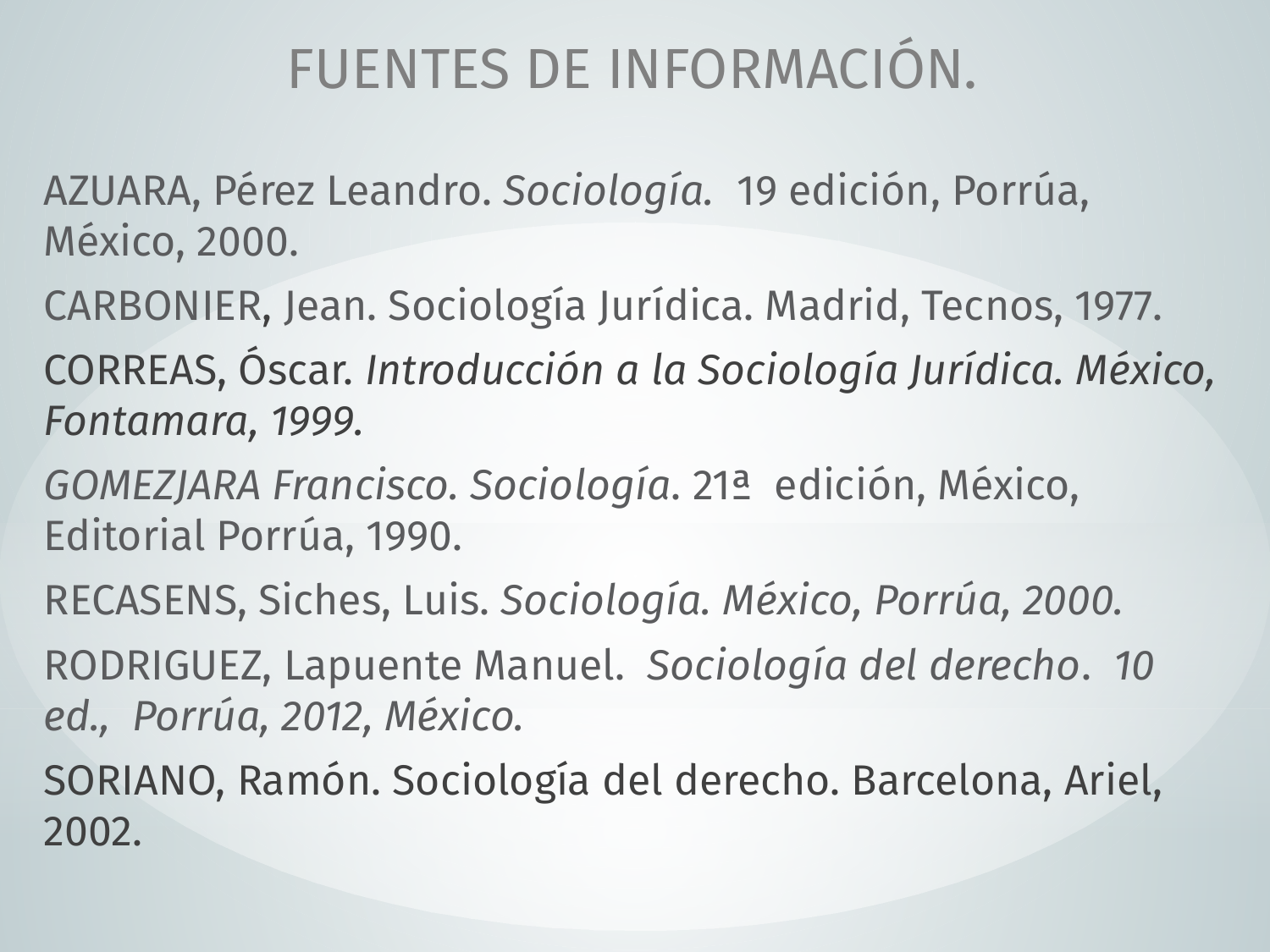

FUENTES DE INFORMACIÓN.
AZUARA, Pérez Leandro. Sociología.  19 edición, Porrúa, México, 2000.
CARBONIER, Jean. Sociología Jurídica. Madrid, Tecnos, 1977.
CORREAS, Óscar. Introducción a la Sociología Jurídica. México, Fontamara, 1999.
GOMEZJARA Francisco. Sociología. 21ª  edición, México, Editorial Porrúa, 1990.
RECASENS, Siches, Luis. Sociología. México, Porrúa, 2000.
RODRIGUEZ, Lapuente Manuel.  Sociología del derecho.  10 ed.,  Porrúa, 2012, México.
SORIANO, Ramón. Sociología del derecho. Barcelona, Ariel, 2002.